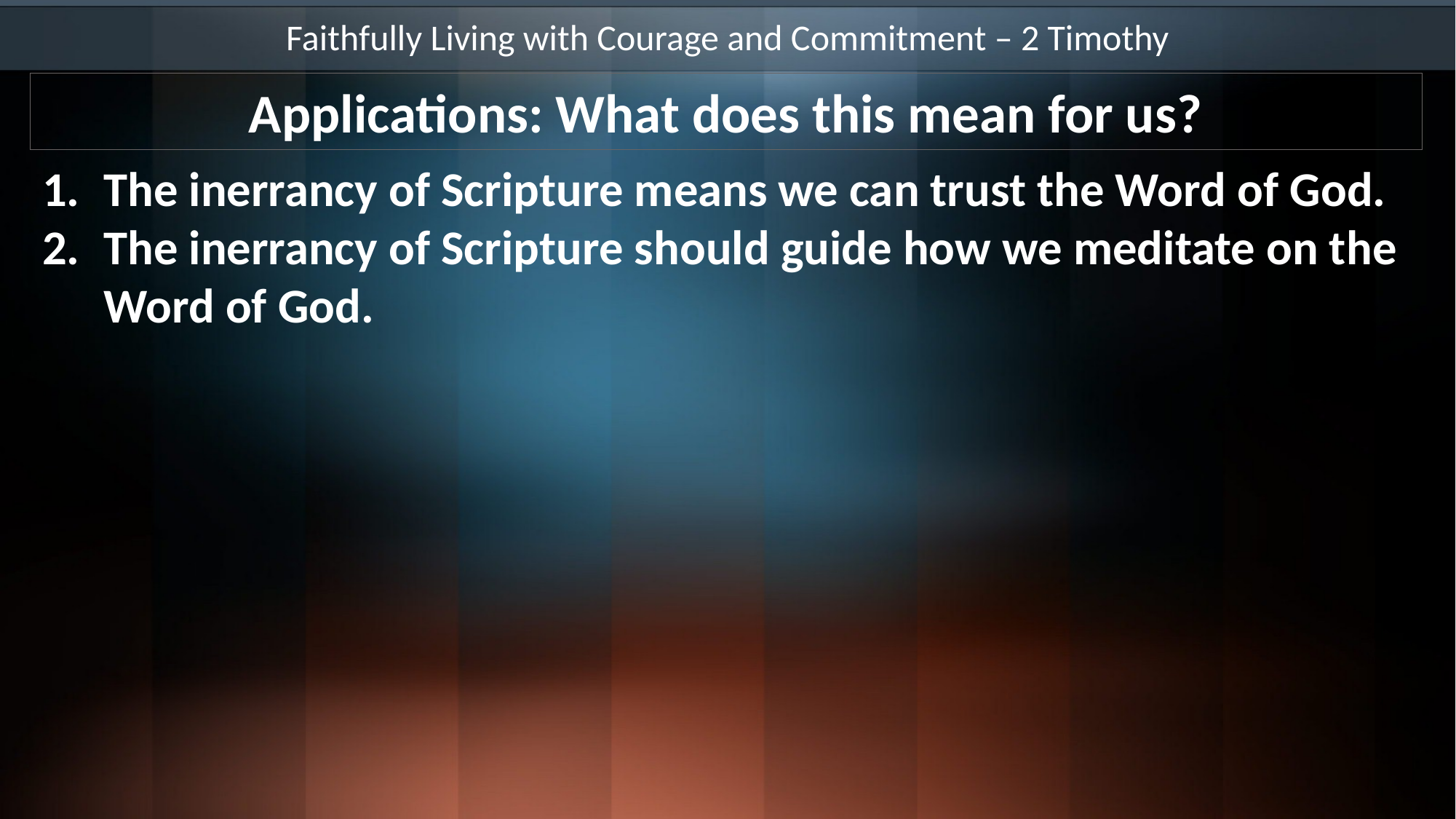

Faithfully Living with Courage and Commitment – 2 Timothy
Applications: What does this mean for us?
The inerrancy of Scripture means we can trust the Word of God.
The inerrancy of Scripture should guide how we meditate on the Word of God.